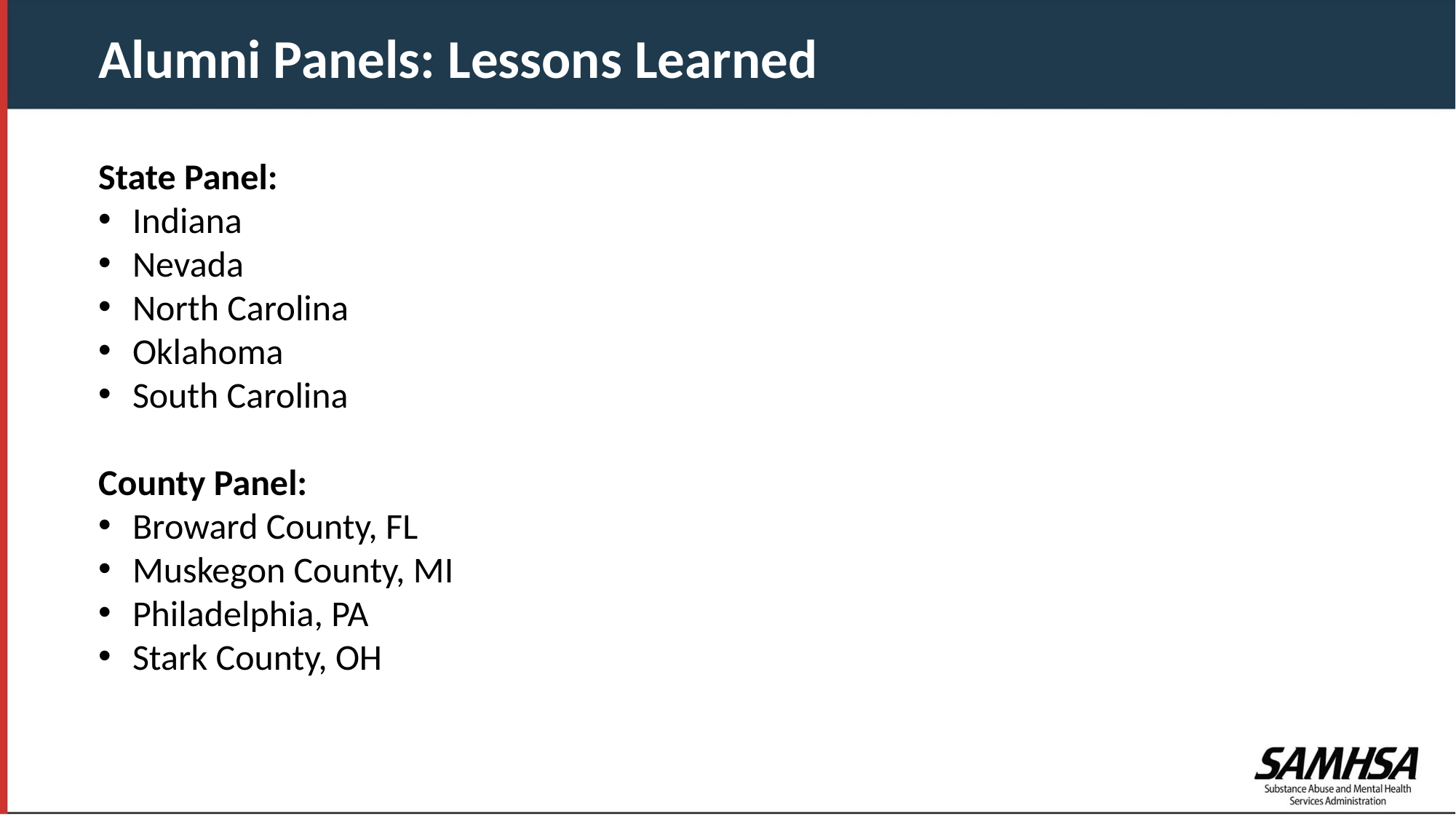

Alumni Panels: Lessons Learned
State Panel:
Indiana
Nevada
North Carolina
Oklahoma
South Carolina

County Panel:
Broward County, FL
Muskegon County, MI
Philadelphia, PA
Stark County, OH